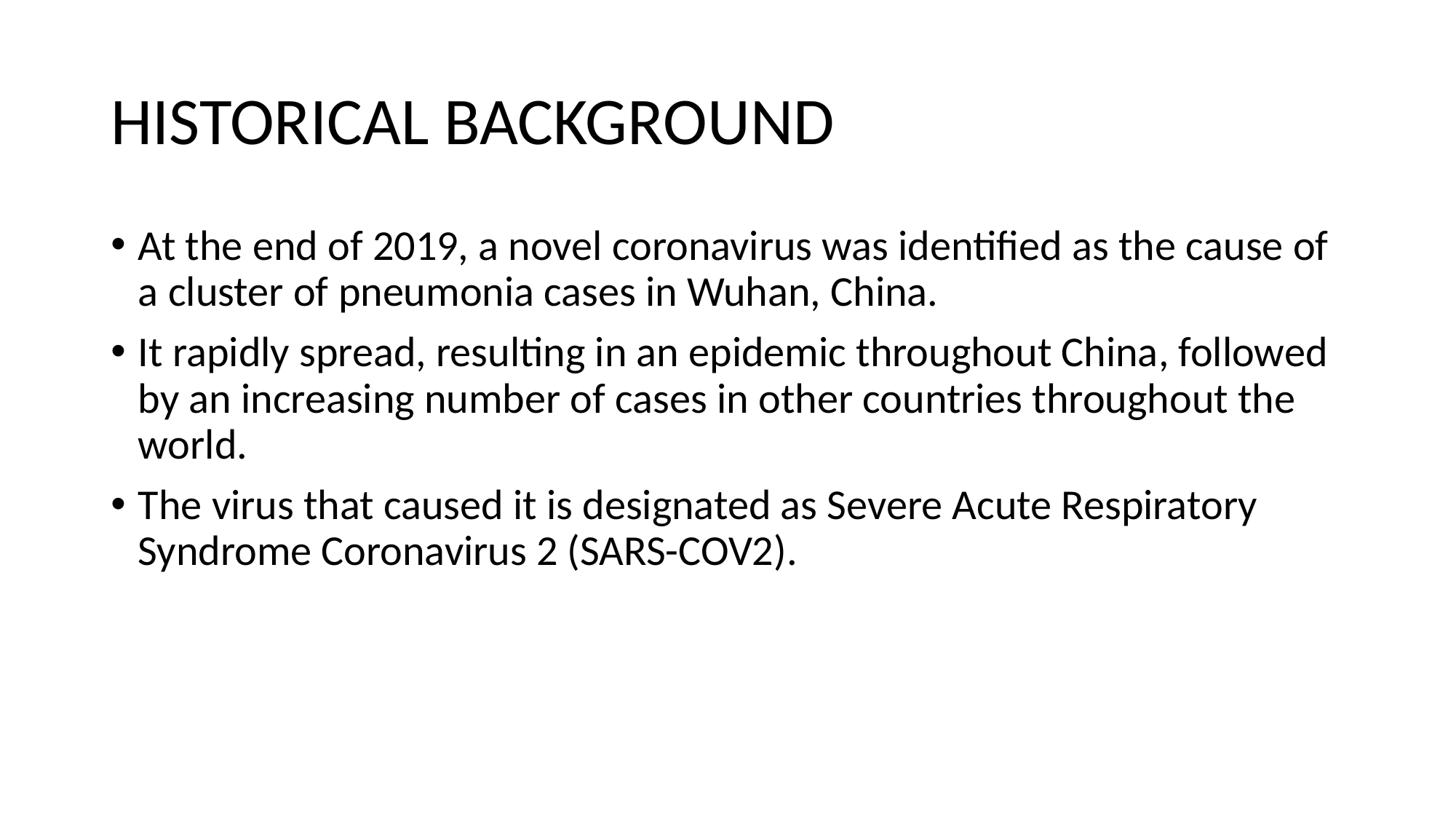

# HISTORICAL BACKGROUND
At the end of 2019, a novel coronavirus was identified as the cause of a cluster of pneumonia cases in Wuhan, China.
It rapidly spread, resulting in an epidemic throughout China, followed by an increasing number of cases in other countries throughout the world.
The virus that caused it is designated as Severe Acute Respiratory Syndrome Coronavirus 2 (SARS-COV2).